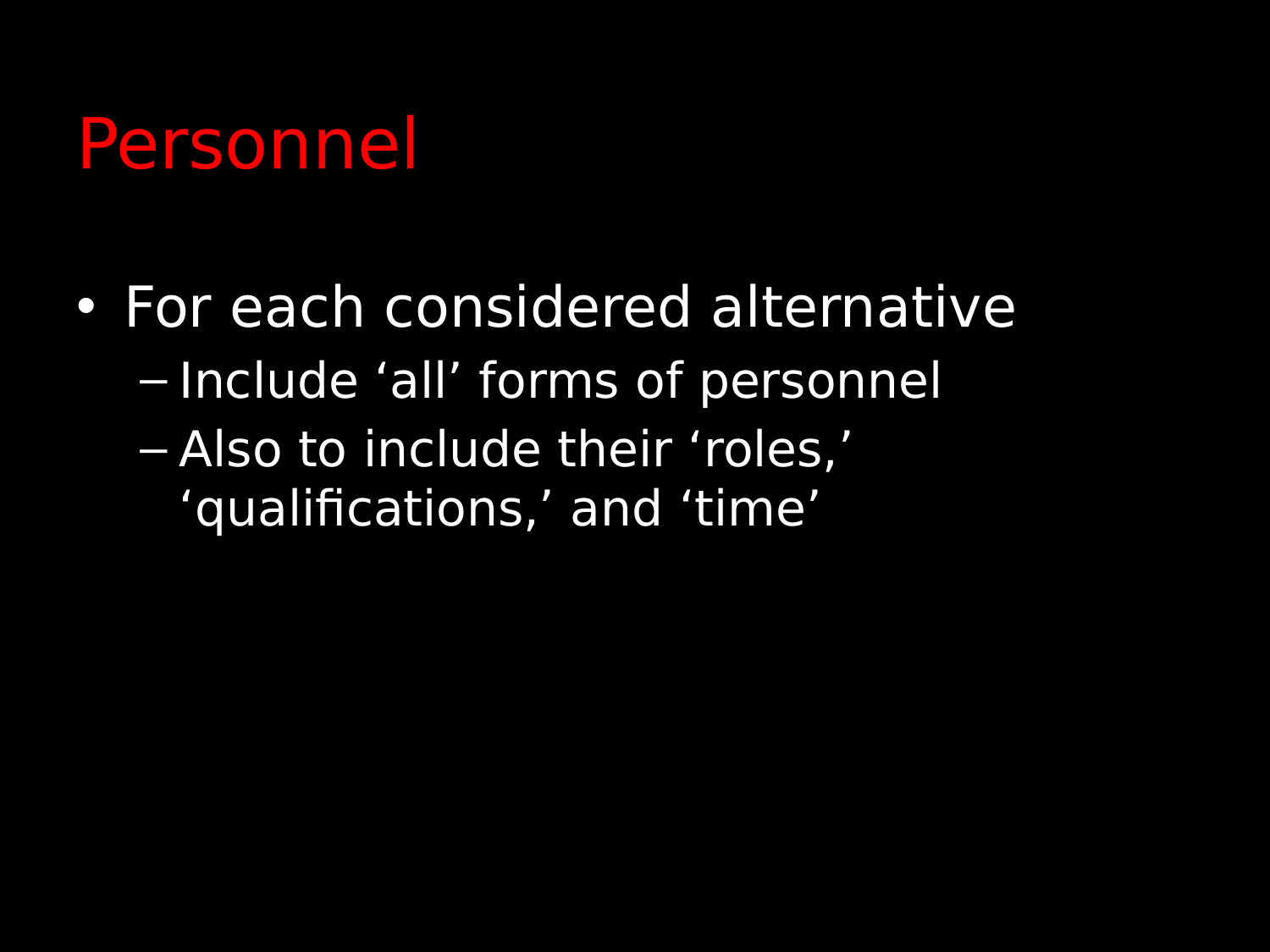

# Personnel
For each considered alternative
Include ‘all’ forms of personnel
Also to include their ‘roles,’ ‘qualifications,’ and ‘time’